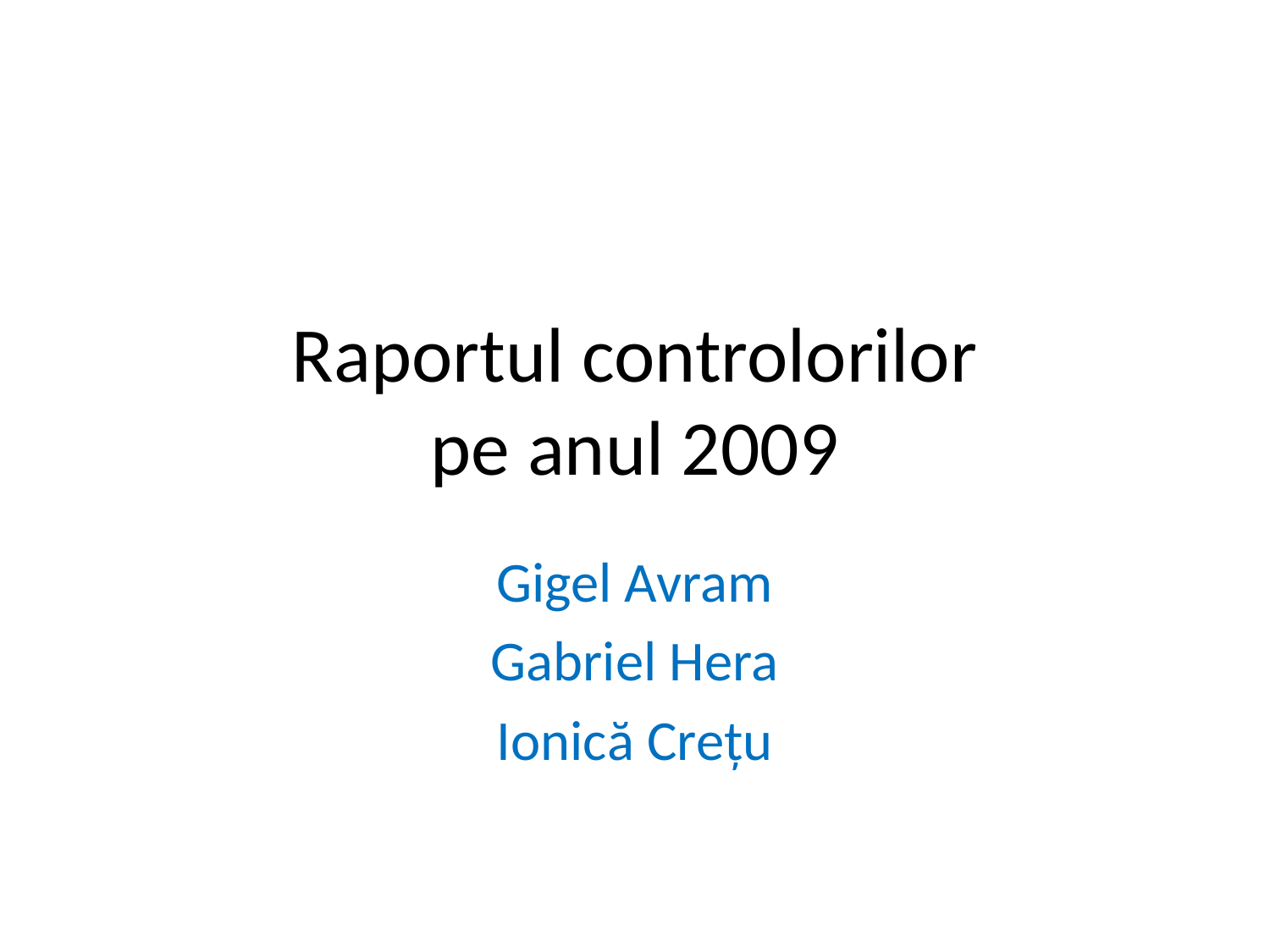

# Raportul controlorilor pe anul 2009
Gigel Avram
Gabriel Hera
Ionică Crețu